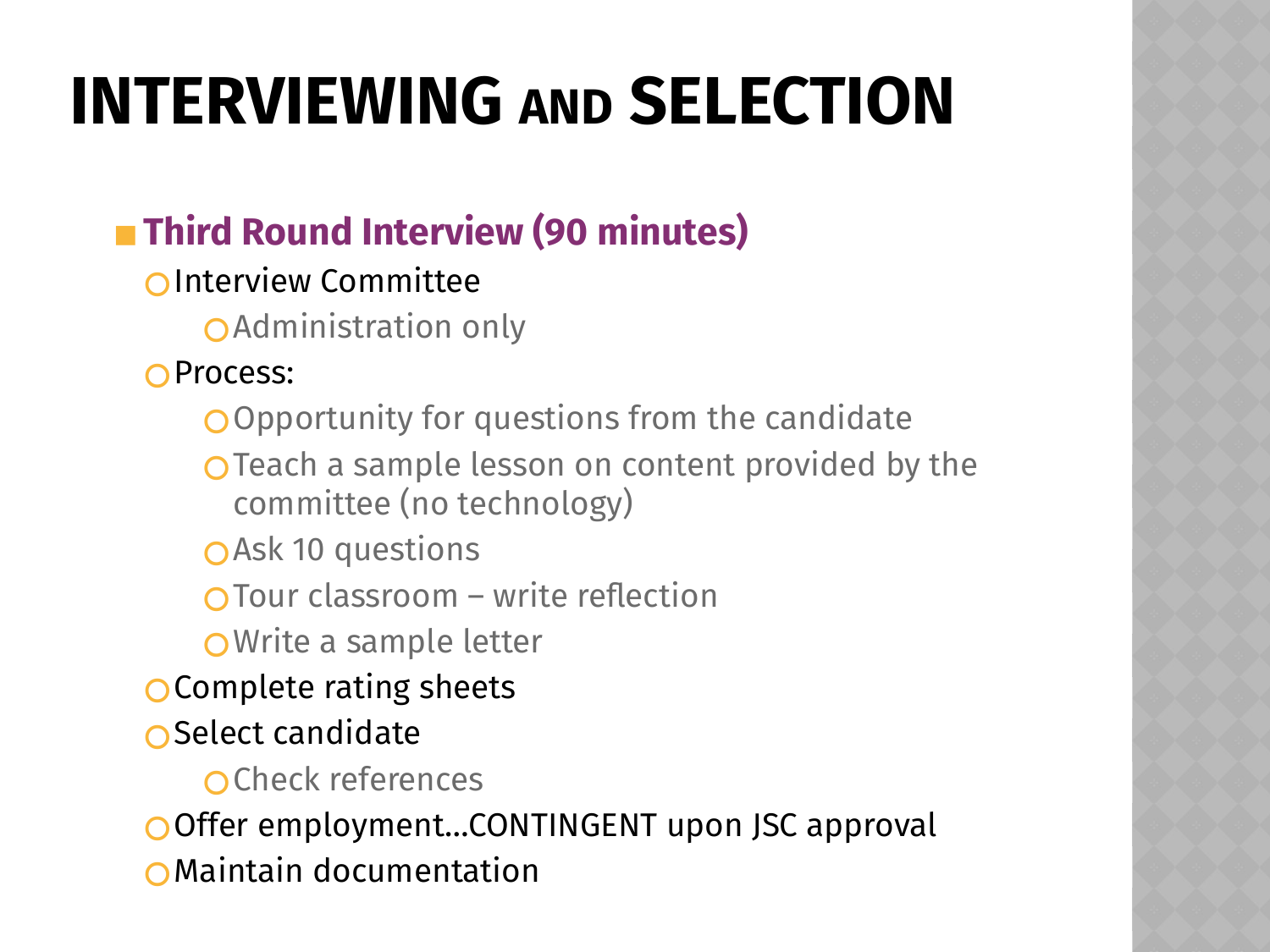

# INTERVIEWING AND SELECTION
Third Round Interview (90 minutes)
Interview Committee
Administration only
Process:
Opportunity for questions from the candidate
Teach a sample lesson on content provided by the committee (no technology)
Ask 10 questions
Tour classroom – write reflection
Write a sample letter
Complete rating sheets
Select candidate
Check references
Offer employment…CONTINGENT upon JSC approval
Maintain documentation